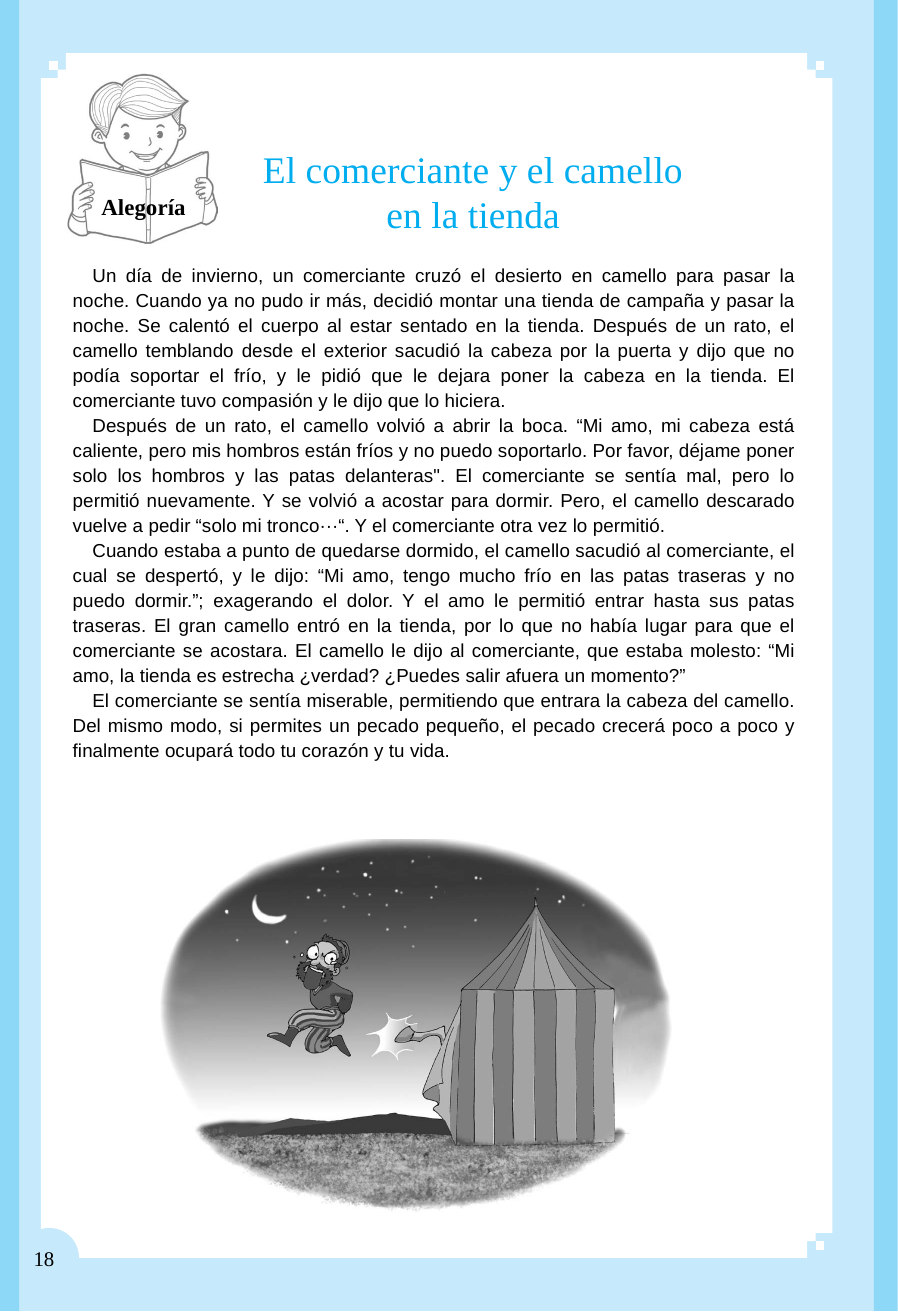

7

El comerciante y el camello en la tienda
Alegoría
Un día de invierno, un comerciante cruzó el desierto en camello para pasar la noche. Cuando ya no pudo ir más, decidió montar una tienda de campaña y pasar la noche. Se calentó el cuerpo al estar sentado en la tienda. Después de un rato, el camello temblando desde el exterior sacudió la cabeza por la puerta y dijo que no podía soportar el frío, y le pidió que le dejara poner la cabeza en la tienda. El comerciante tuvo compasión y le dijo que lo hiciera.
Después de un rato, el camello volvió a abrir la boca. “Mi amo, mi cabeza está caliente, pero mis hombros están fríos y no puedo soportarlo. Por favor, déjame poner solo los hombros y las patas delanteras". El comerciante se sentía mal, pero lo permitió nuevamente. Y se volvió a acostar para dormir. Pero, el camello descarado vuelve a pedir “solo mi tronco···“. Y el comerciante otra vez lo permitió.
Cuando estaba a punto de quedarse dormido, el camello sacudió al comerciante, el cual se despertó, y le dijo: “Mi amo, tengo mucho frío en las patas traseras y no puedo dormir.”; exagerando el dolor. Y el amo le permitió entrar hasta sus patas traseras. El gran camello entró en la tienda, por lo que no había lugar para que el comerciante se acostara. El camello le dijo al comerciante, que estaba molesto: “Mi amo, la tienda es estrecha ¿verdad? ¿Puedes salir afuera un momento?”
El comerciante se sentía miserable, permitiendo que entrara la cabeza del camello. Del mismo modo, si permites un pecado pequeño, el pecado crecerá poco a poco y finalmente ocupará todo tu corazón y tu vida.

18